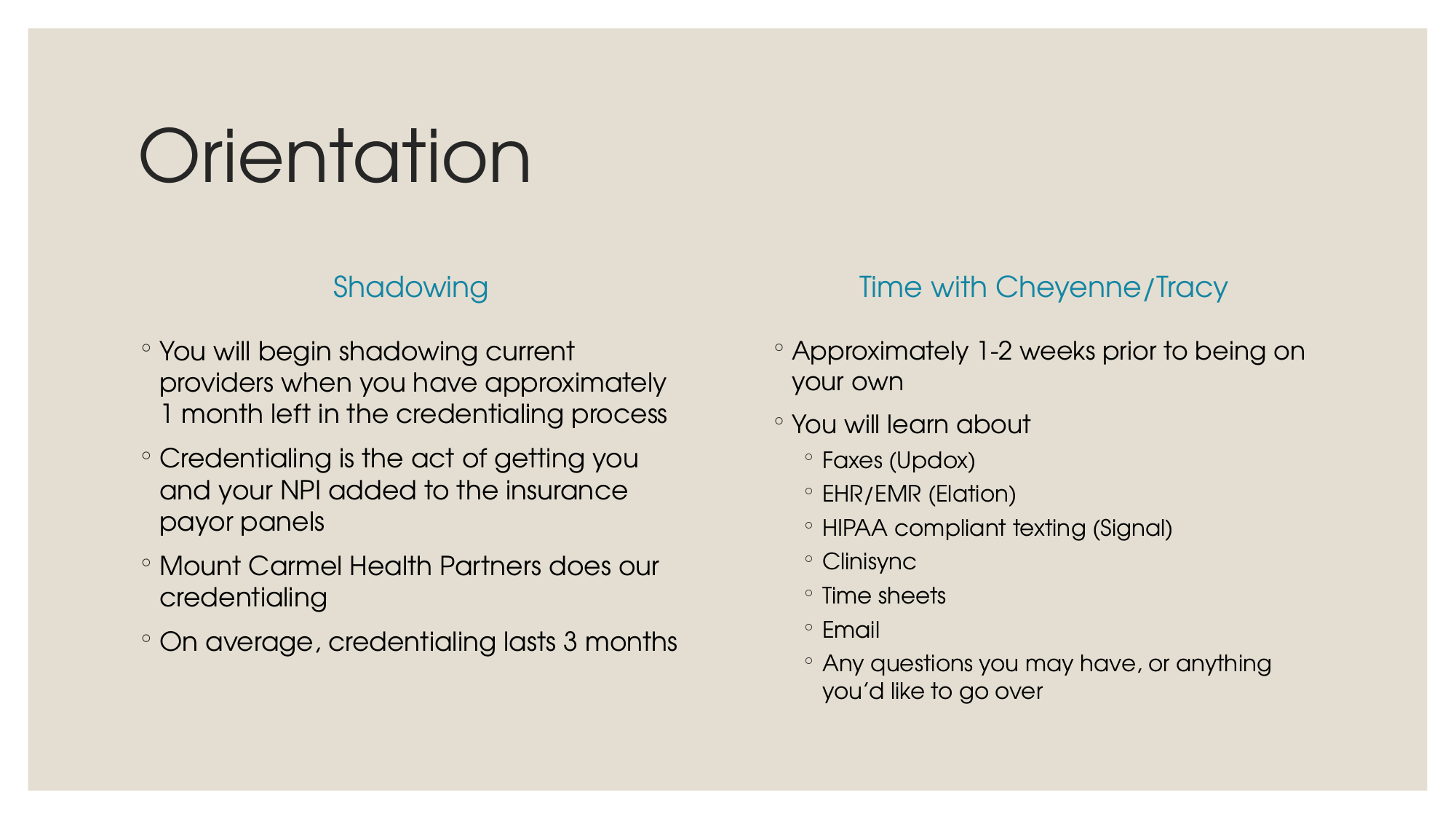

# Orientation
Shadowing
Time with Cheyenne/Tracy
You will begin shadowing current providers when you have approximately 1 month left in the credentialing process
Credentialing is the act of getting you and your NPI added to the insurance payor panels
Mount Carmel Health Partners does our credentialing
On average, credentialing lasts 3 months
Approximately 1-2 weeks prior to being on your own
You will learn about
Faxes (Updox)
EHR/EMR (Elation)
HIPAA compliant texting (Signal)
Clinisync
Time sheets
Email
Any questions you may have, or anything you’d like to go over